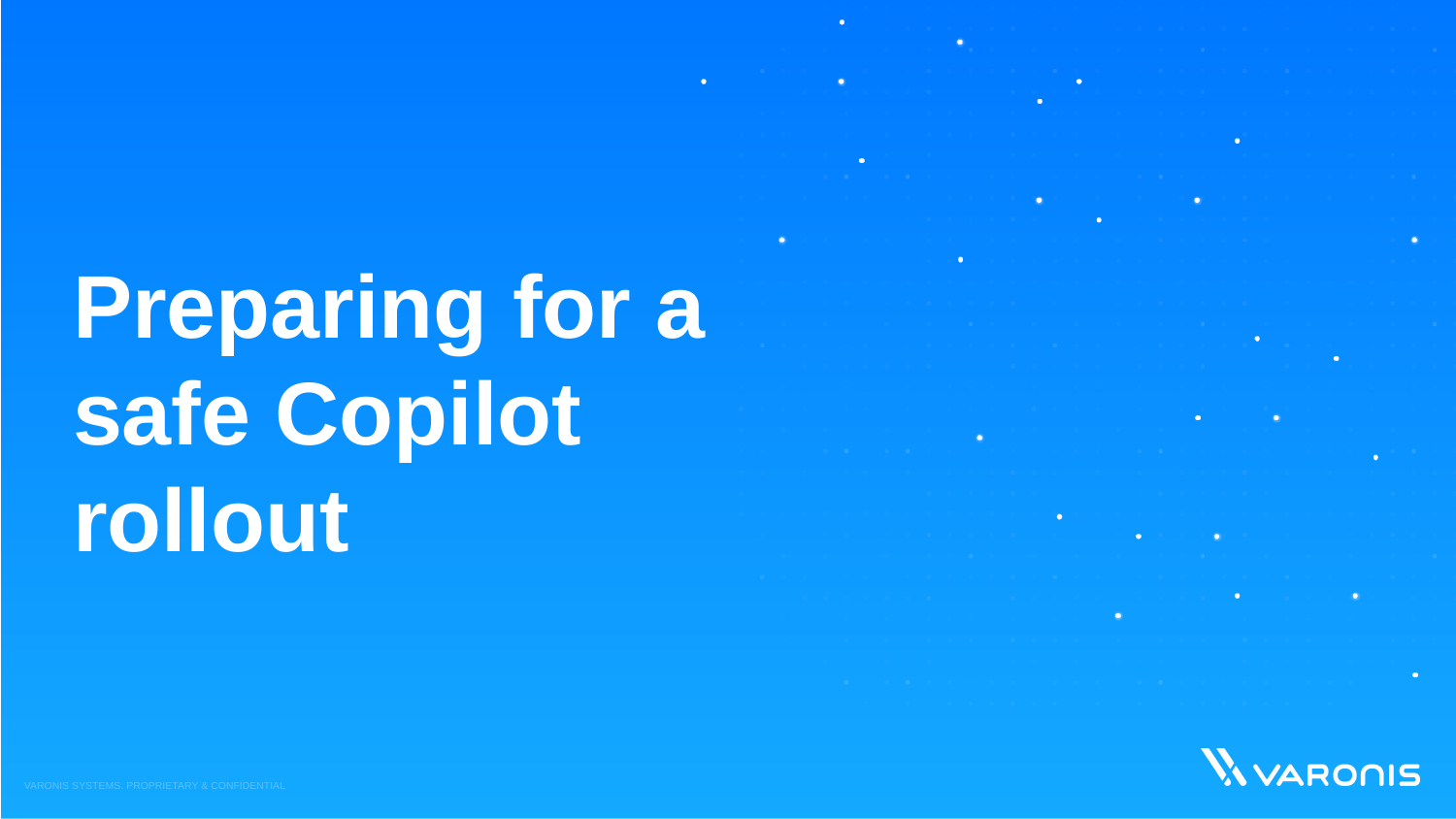

# Preparing for a safe Copilot rollout